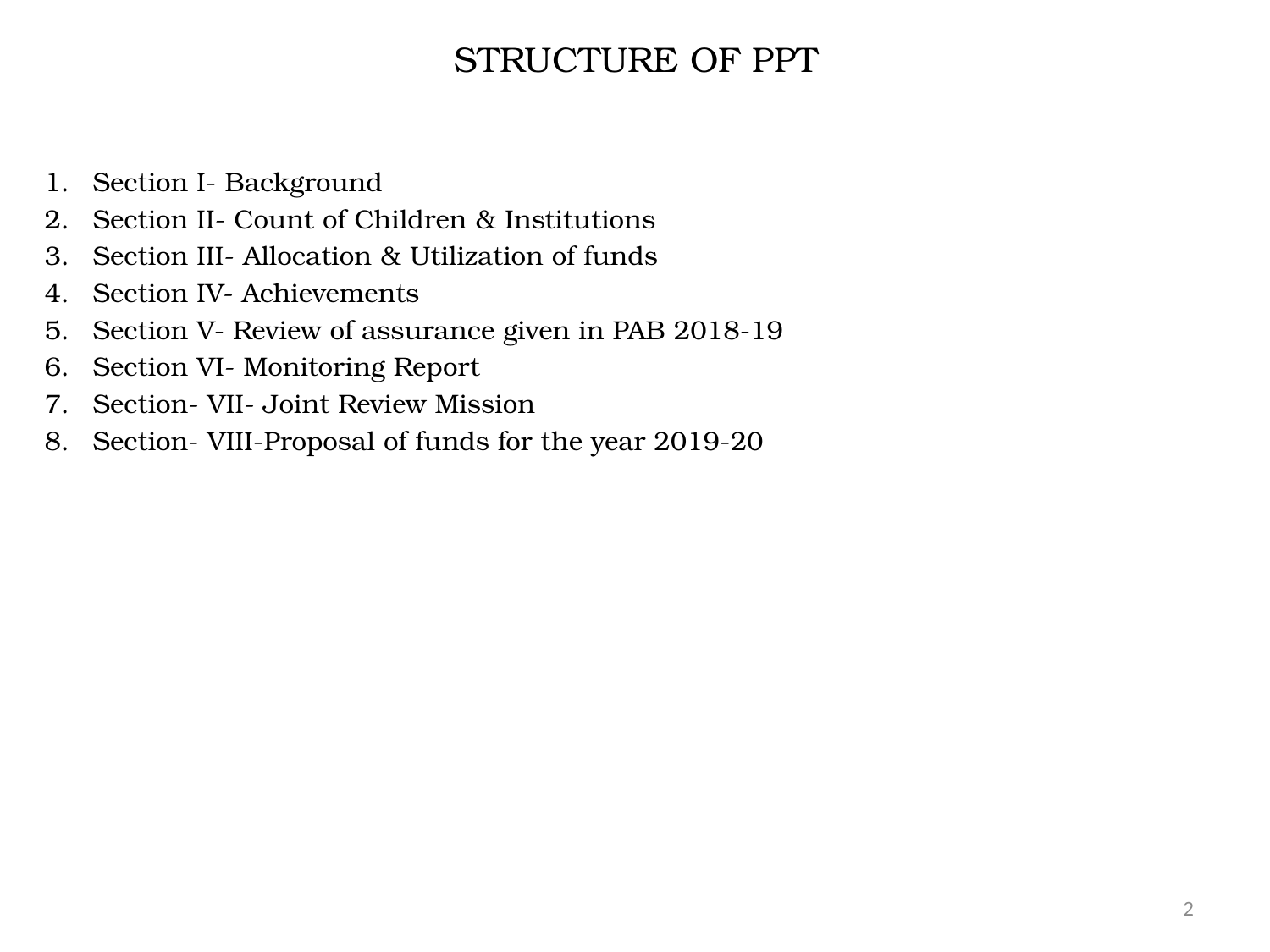

# STRUCTURE OF PPT
Section I- Background
Section II- Count of Children & Institutions
Section III- Allocation & Utilization of funds
Section IV- Achievements
Section V- Review of assurance given in PAB 2018-19
Section VI- Monitoring Report
Section- VII- Joint Review Mission
Section- VIII-Proposal of funds for the year 2019-20

2